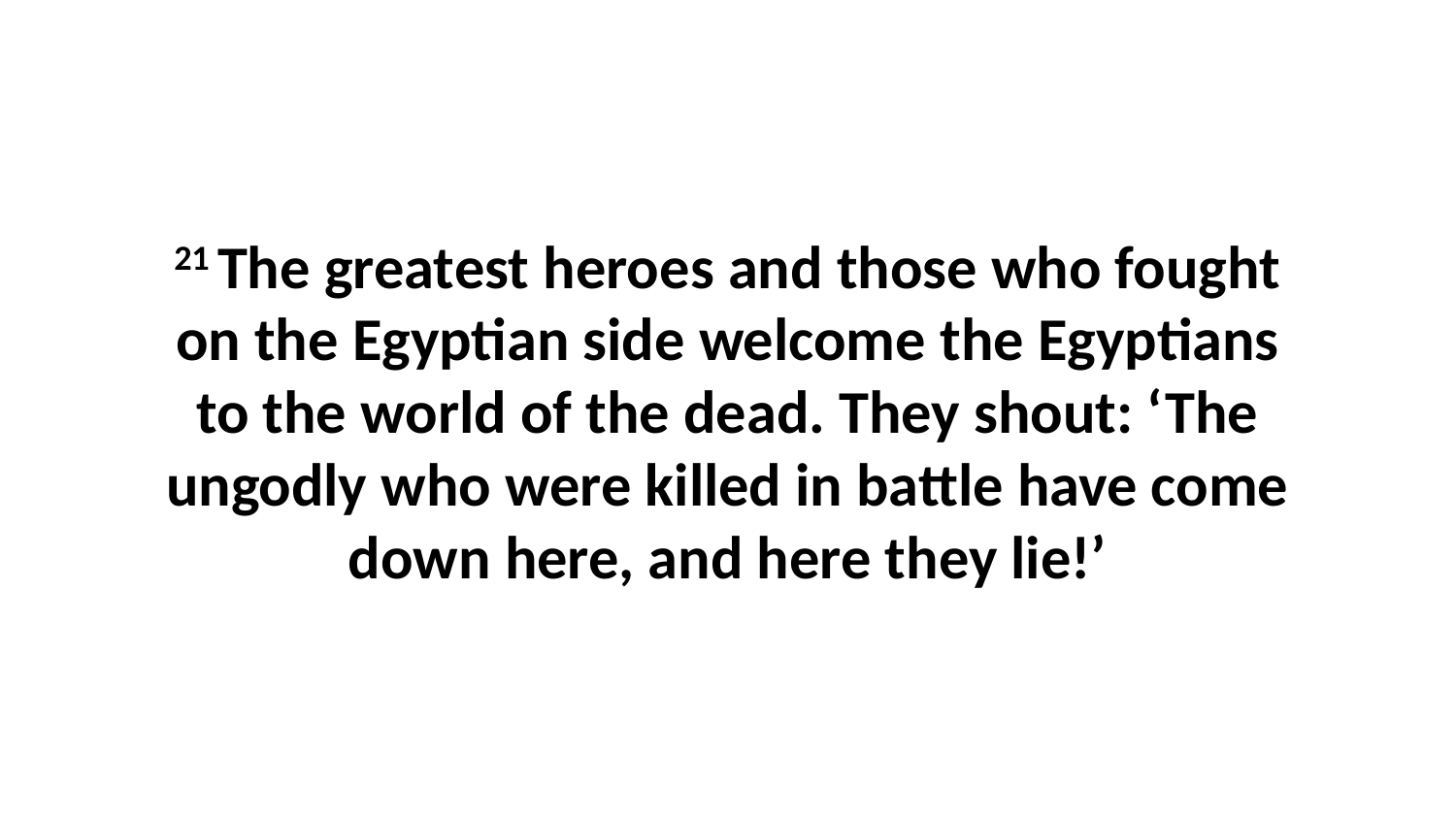

21 The greatest heroes and those who fought on the Egyptian side welcome the Egyptians to the world of the dead. They shout: ‘The ungodly who were killed in battle have come down here, and here they lie!’